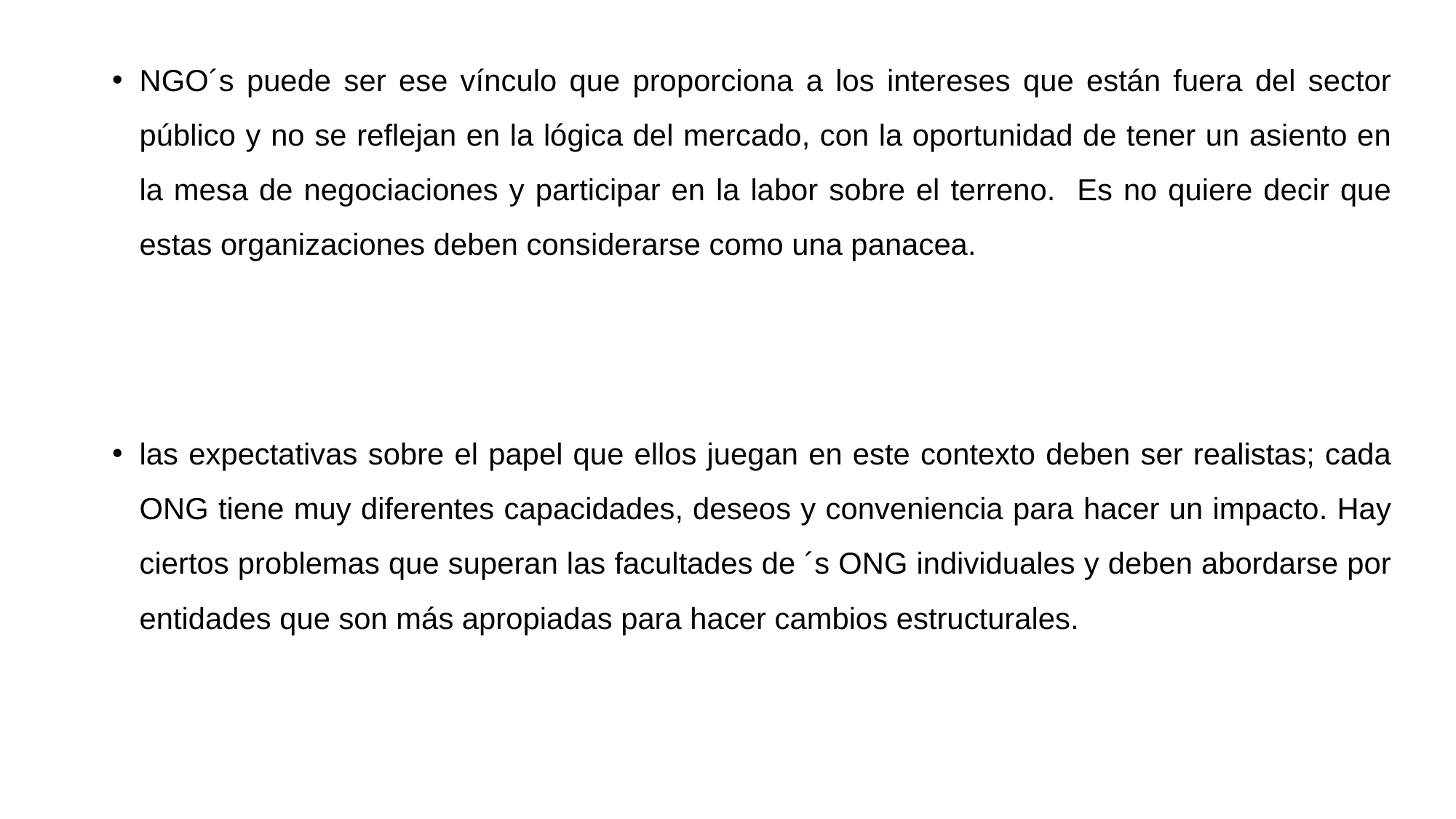

NGO´s puede ser ese vínculo que proporciona a los intereses que están fuera del sector público y no se reflejan en la lógica del mercado, con la oportunidad de tener un asiento en la mesa de negociaciones y participar en la labor sobre el terreno.  Es no quiere decir que estas organizaciones deben considerarse como una panacea.

las expectativas sobre el papel que ellos juegan en este contexto deben ser realistas; cada ONG tiene muy diferentes capacidades, deseos y conveniencia para hacer un impacto. Hay ciertos problemas que superan las facultades de ´s ONG individuales y deben abordarse por entidades que son más apropiadas para hacer cambios estructurales.